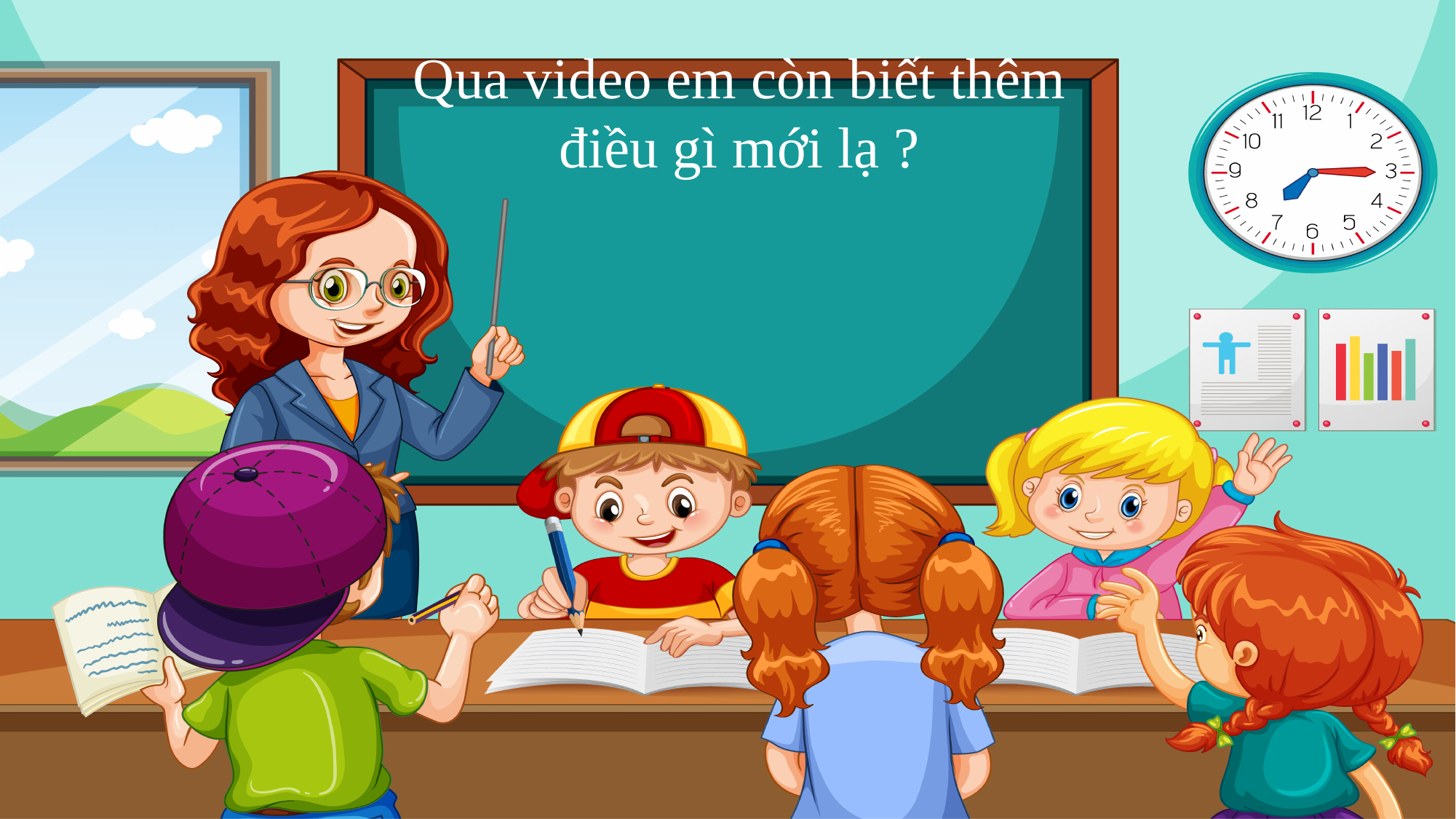

Qua video em còn biết thêm điều gì mới lạ ?